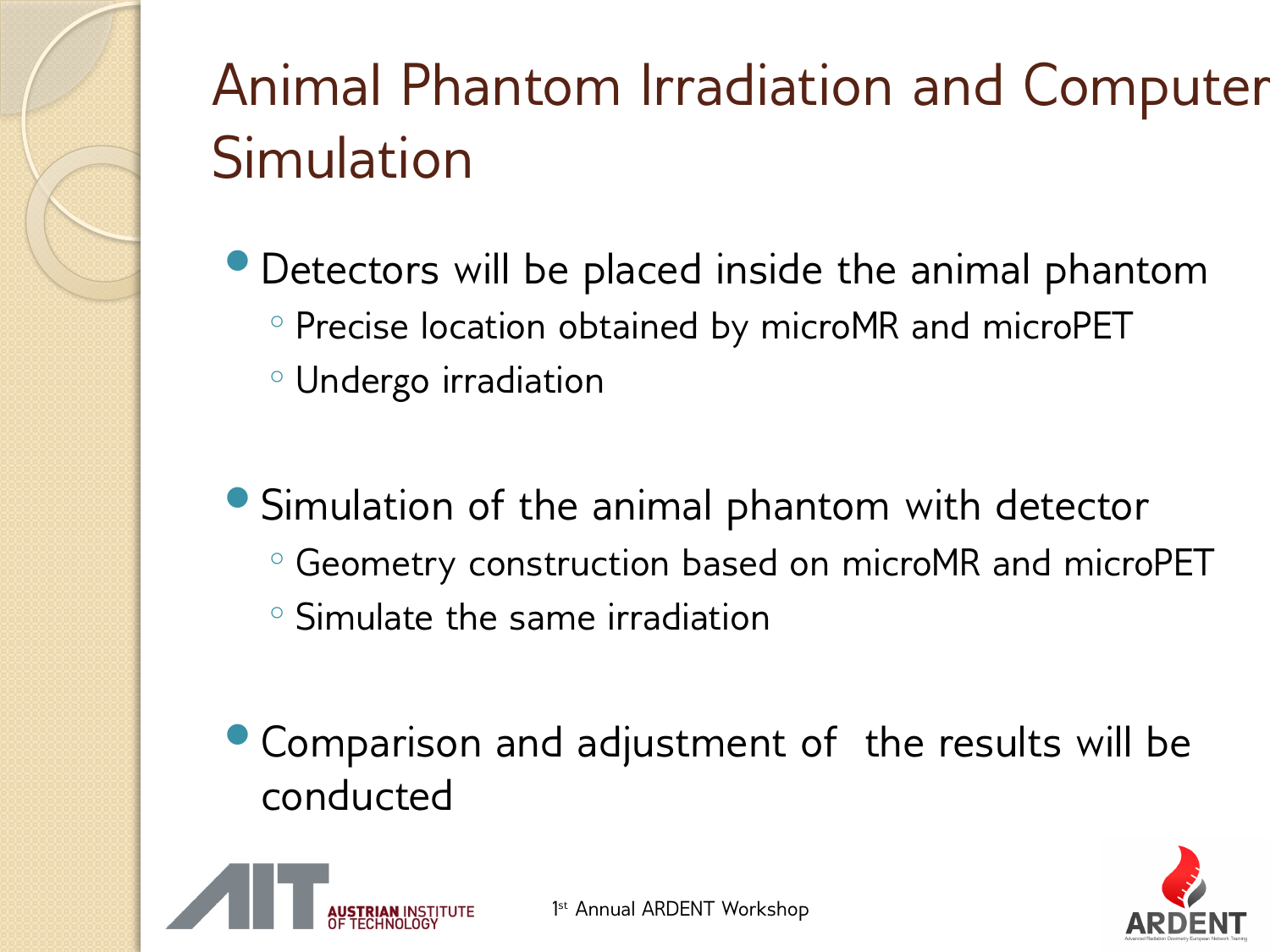

# Animal Phantom Irradiation and Computer Simulation
Detectors will be placed inside the animal phantom
Precise location obtained by microMR and microPET
Undergo irradiation

Simulation of the animal phantom with detector
Geometry construction based on microMR and microPET
Simulate the same irradiation

Comparison and adjustment of  the results will be conducted